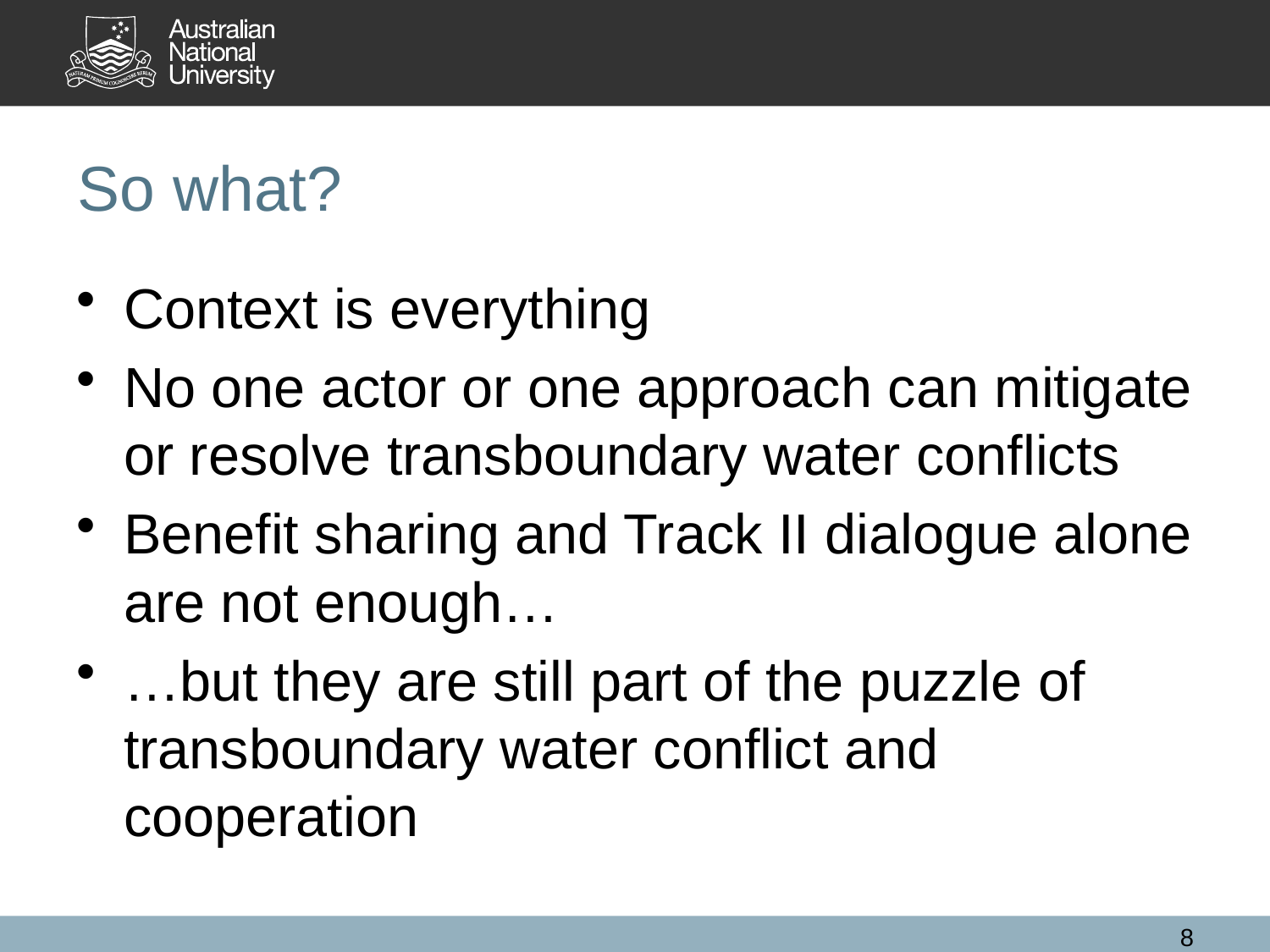

# So what?
Context is everything
No one actor or one approach can mitigate or resolve transboundary water conflicts
Benefit sharing and Track II dialogue alone are not enough…
…but they are still part of the puzzle of transboundary water conflict and cooperation
8